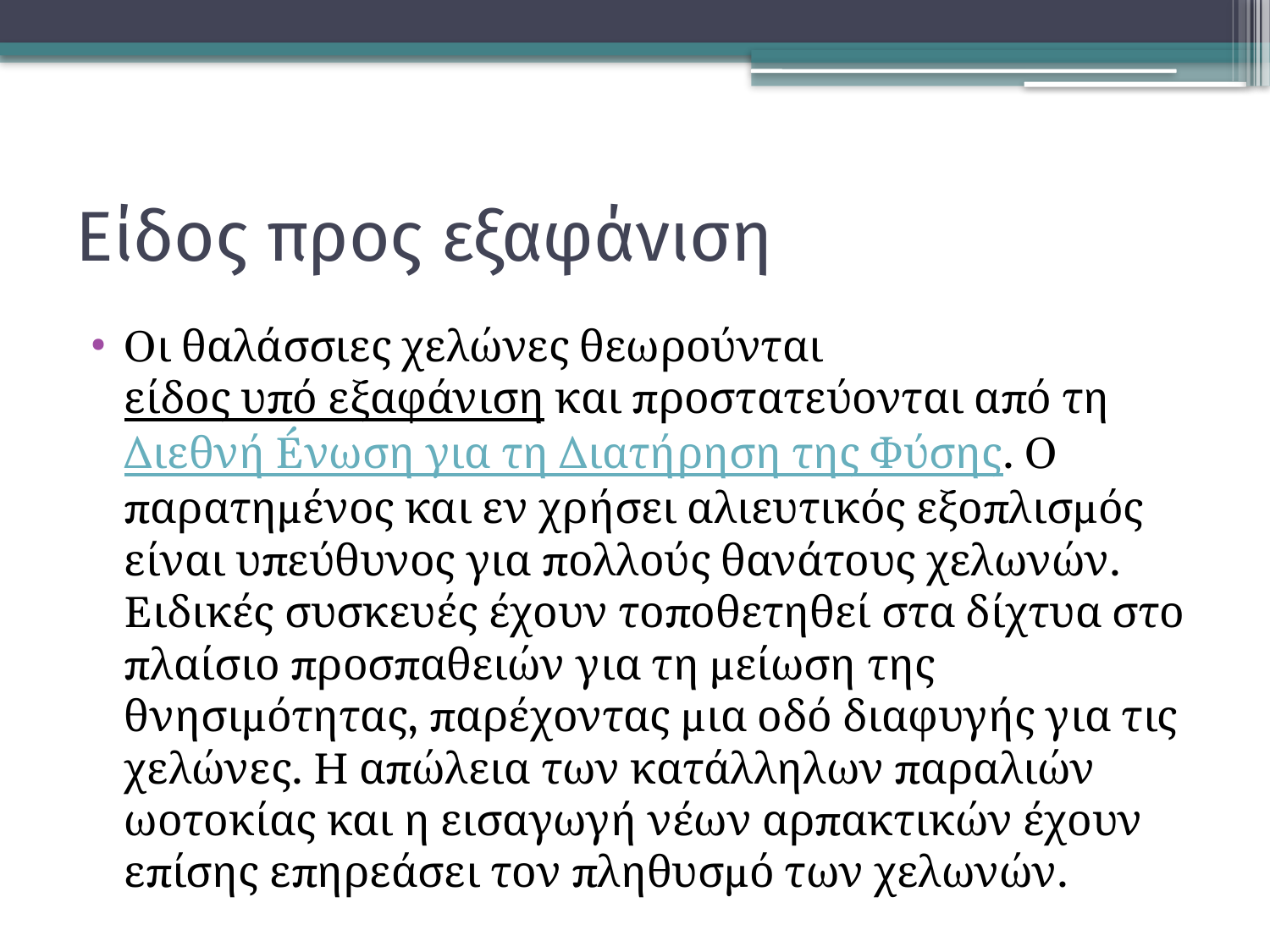

# Είδος προς εξαφάνιση
Οι θαλάσσιες χελώνες θεωρούνται είδος υπό εξαφάνιση και προστατεύονται από τη Διεθνή Ένωση για τη Διατήρηση της Φύσης. Ο παρατημένος και εν χρήσει αλιευτικός εξοπλισμός είναι υπεύθυνος για πολλούς θανάτους χελωνών. Ειδικές συσκευές έχουν τοποθετηθεί στα δίχτυα στο πλαίσιο προσπαθειών για τη μείωση της θνησιμότητας, παρέχοντας μια οδό διαφυγής για τις χελώνες. Η απώλεια των κατάλληλων παραλιών ωοτοκίας και η εισαγωγή νέων αρπακτικών έχουν επίσης επηρεάσει τον πληθυσμό των χελωνών.